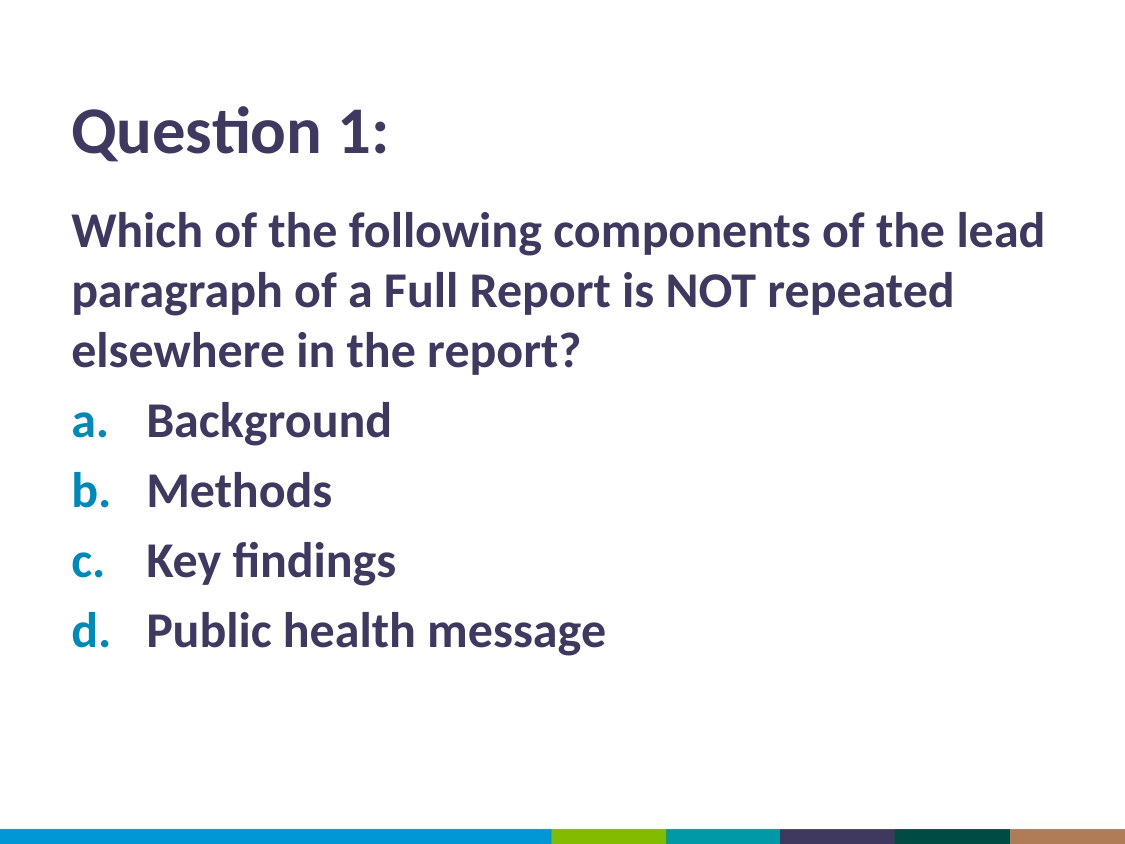

# Question 1:
Which of the following components of the lead paragraph of a Full Report is NOT repeated elsewhere in the report?
Background
Methods
Key findings
Public health message